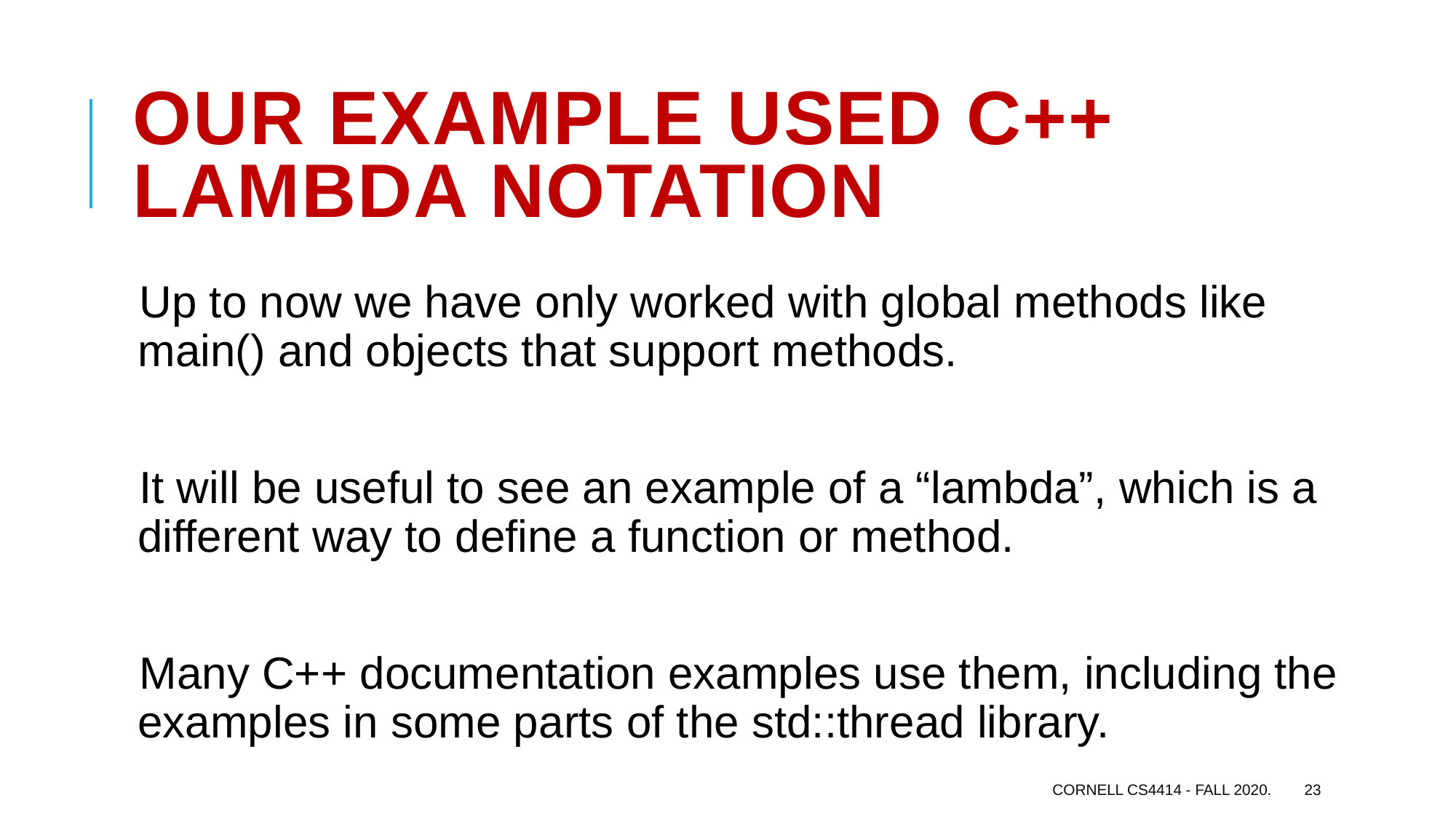

# Our example used C++ Lambda notation
Up to now we have only worked with global methods like main() and objects that support methods.

It will be useful to see an example of a “lambda”, which is a different way to define a function or method.

Many C++ documentation examples use them, including the examples in some parts of the std::thread library.
Cornell CS4414 - Fall 2020.
23